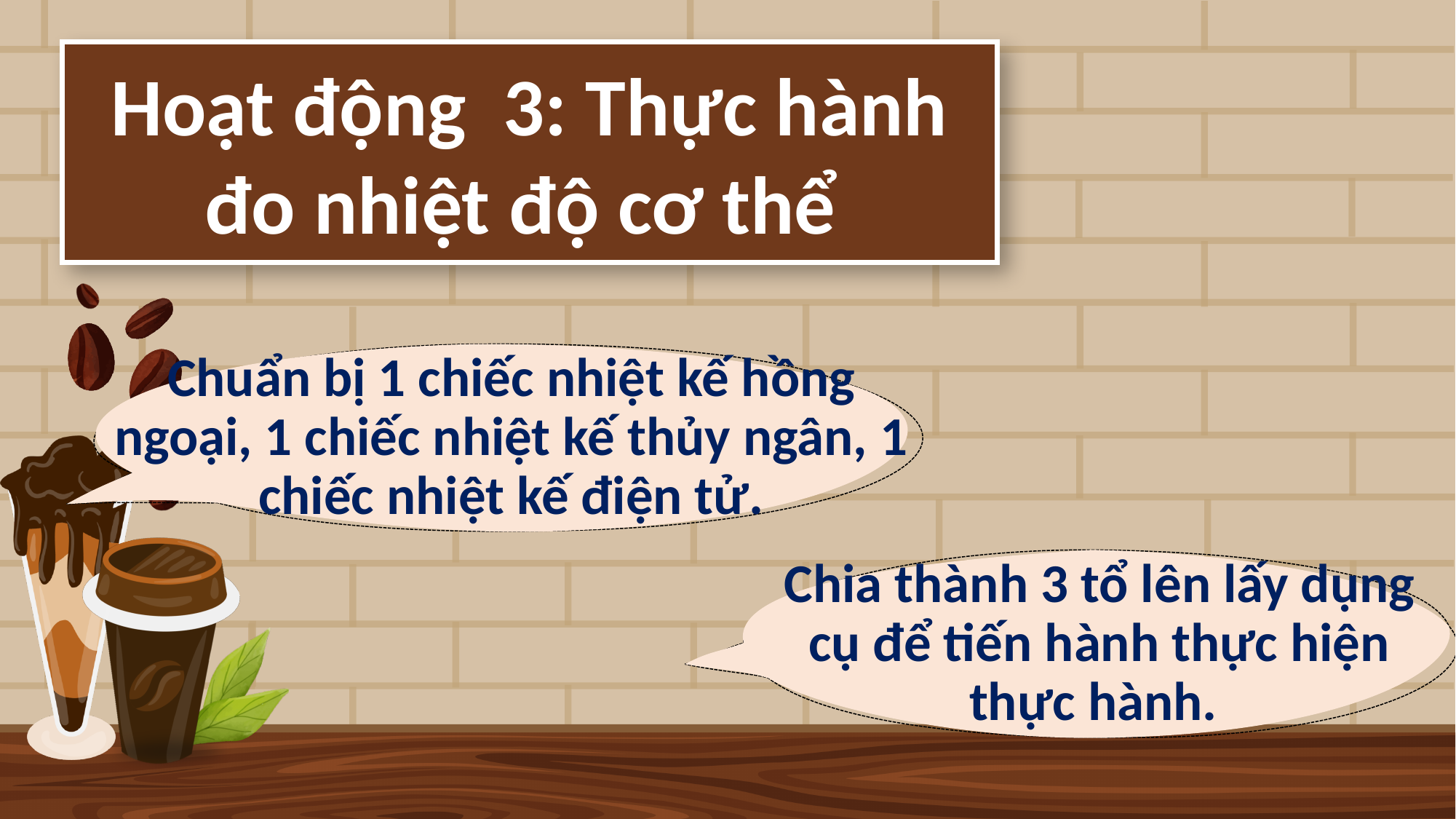

Hoạt động  3: Thực hành đo nhiệt độ cơ thể
Chuẩn bị 1 chiếc nhiệt kế hồng ngoại, 1 chiếc nhiệt kế thủy ngân, 1 chiếc nhiệt kế điện tử.
Chia thành 3 tổ lên lấy dụng cụ để tiến hành thực hiện thực hành.